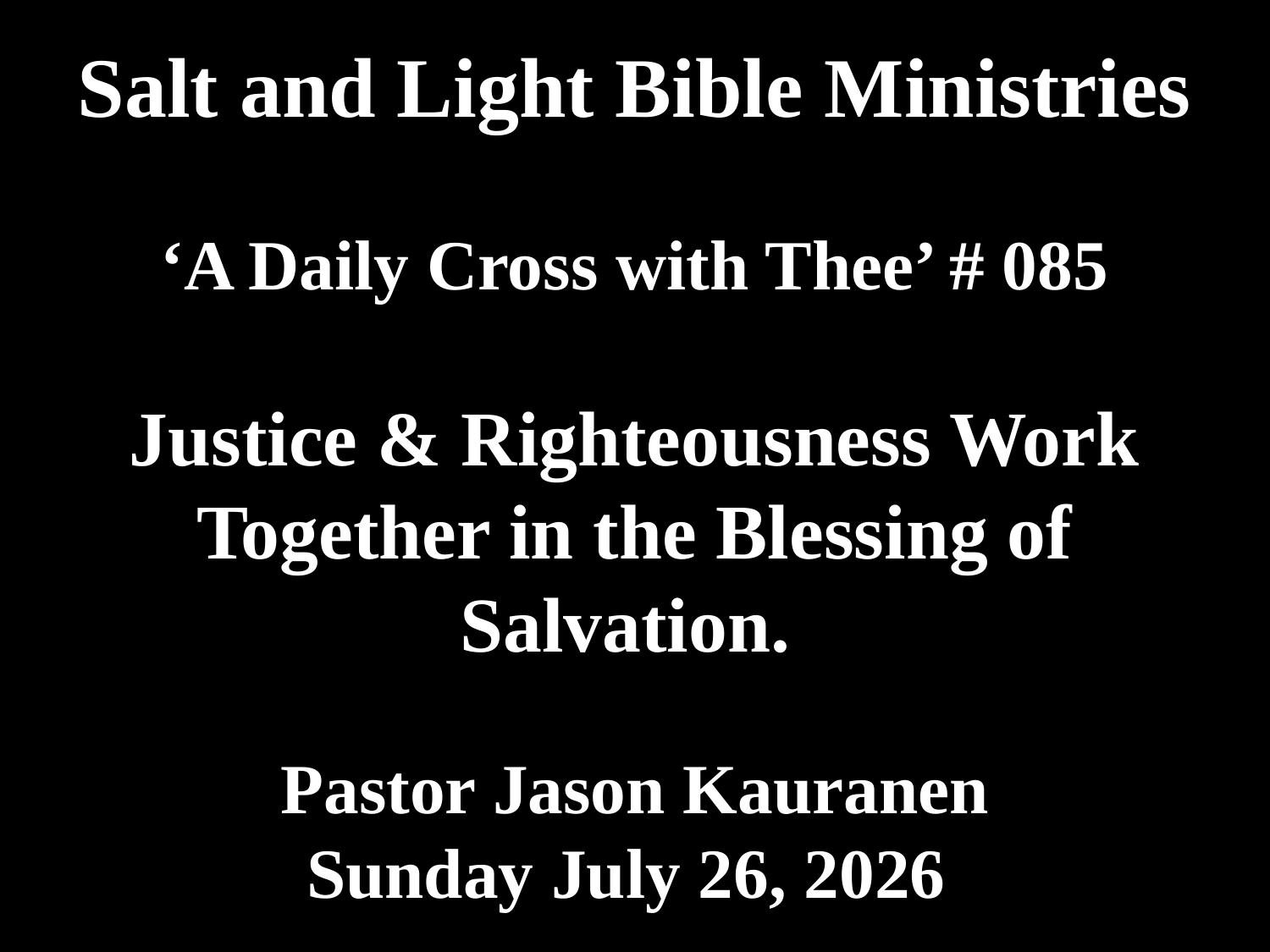

# Salt and Light Bible Ministries ‘A Daily Cross with Thee’ # 085 Justice & Righteousness Work Together in the Blessing of Salvation. Pastor Jason Kauranen Sunday July 26, 2026